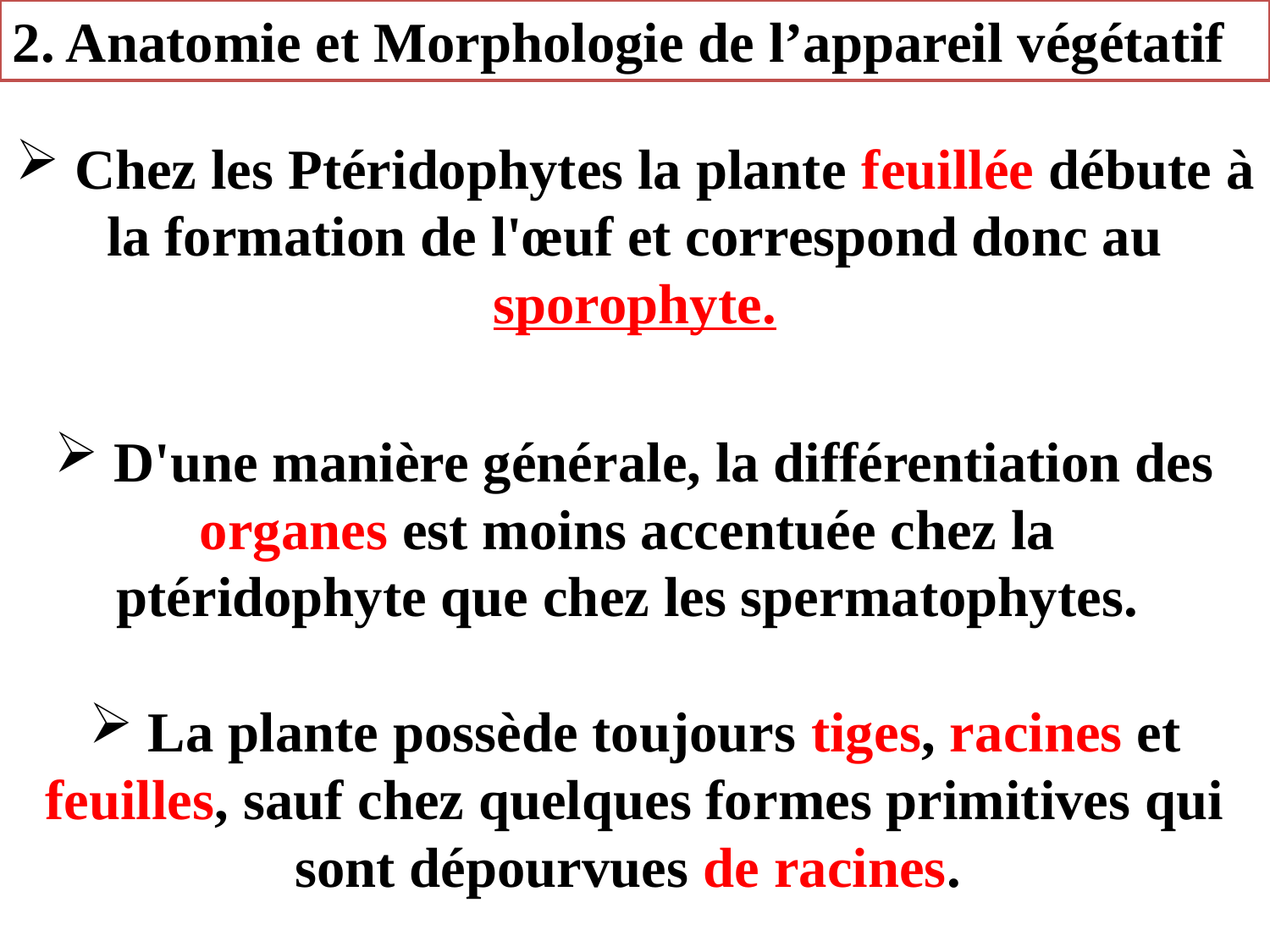

2. Anatomie et Morphologie de l’appareil végétatif
 Chez les Ptéridophytes la plante feuillée débute à la formation de l'œuf et correspond donc au
sporophyte.

 D'une manière générale, la différentiation des organes est moins accentuée chez la
ptéridophyte que chez les spermatophytes.

 La plante possède toujours tiges, racines et feuilles, sauf chez quelques formes primitives qui sont dépourvues de racines.